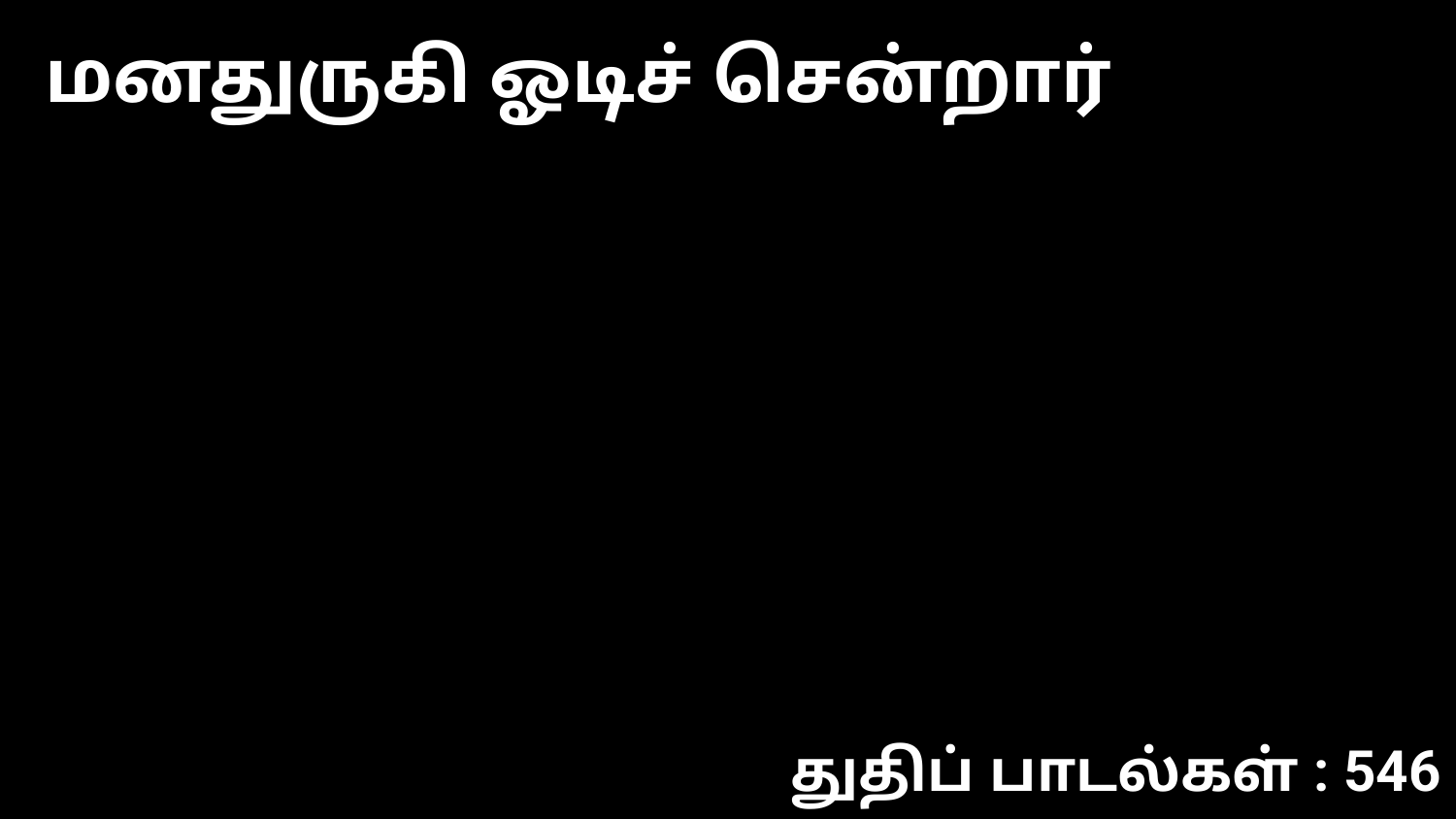

மனதுருகி ஓடிச் சென்றார்
துதிப் பாடல்கள் : 546